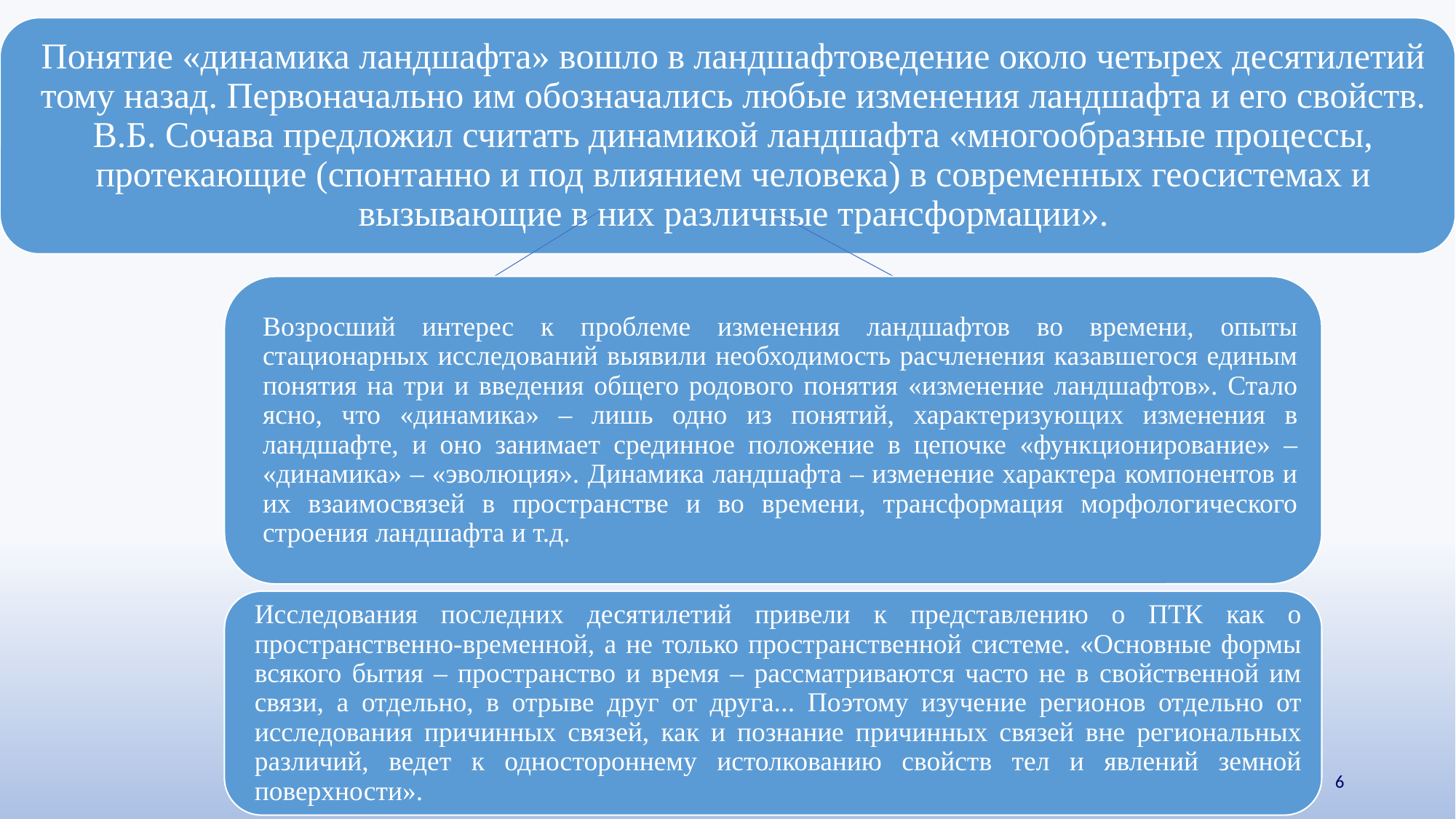

Понятие «динамика ландшафта» вошло в ландшафтоведение около четырех десятилетий тому назад. Первоначально им обозначались любые изменения ландшафта и его свойств. В.Б. Сочава предложил считать динамикой ландшафта «многообразные процессы, протекающие (спонтанно и под влиянием человека) в современных геосистемах и вызывающие в них различные трансформации».

Возросший интерес к проблеме изменения ландшафтов во времени, опыты стационарных исследований выявили необходимость расчленения казавшегося единым понятия на три и введения общего родового понятия «изменение ландшафтов». Стало ясно, что «динамика» – лишь одно из понятий, характеризующих изменения в ландшафте, и оно занимает срединное положение в цепочке «функционирование» – «динамика» – «эволюция». Динамика ландшафта – изменение характера компонентов и их взаимосвязей в пространстве и во времени, трансформация морфологического строения ландшафта и т.д.
Исследования последних десятилетий привели к представлению о ПТК как о пространственно-временной, а не только пространственной системе. «Основные формы всякого бытия – пространство и время – рассматриваются часто не в свойственной им связи, а отдельно, в отрыве друг от друга... Поэтому изучение регионов отдельно от исследования причинных связей, как и познание причинных связей вне региональных различий, ведет к одностороннему истолкованию свойств тел и явлений земной поверхности».
6